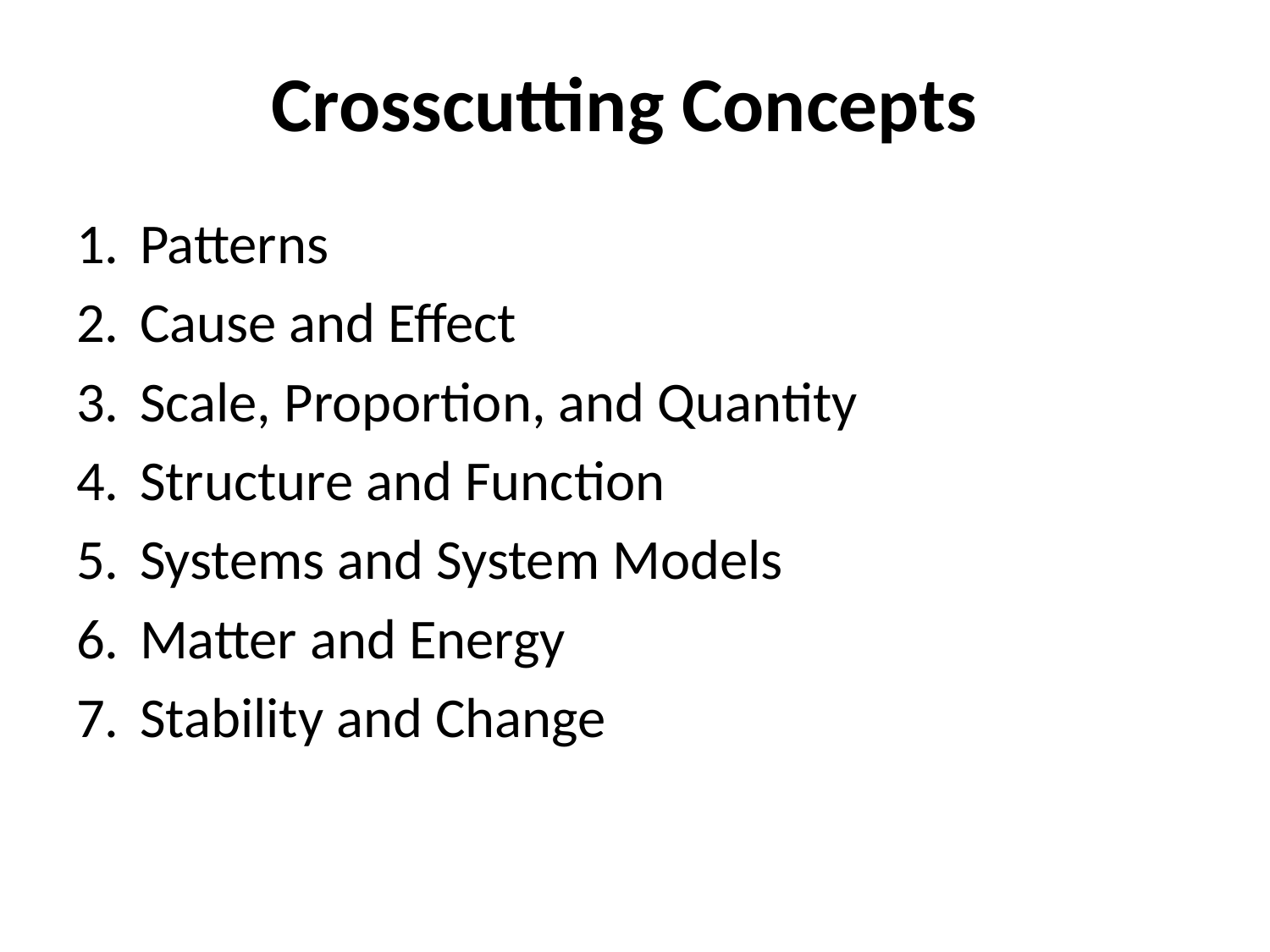

# Crosscutting Concepts
Patterns
Cause and Effect
Scale, Proportion, and Quantity
Structure and Function
Systems and System Models
Matter and Energy
Stability and Change